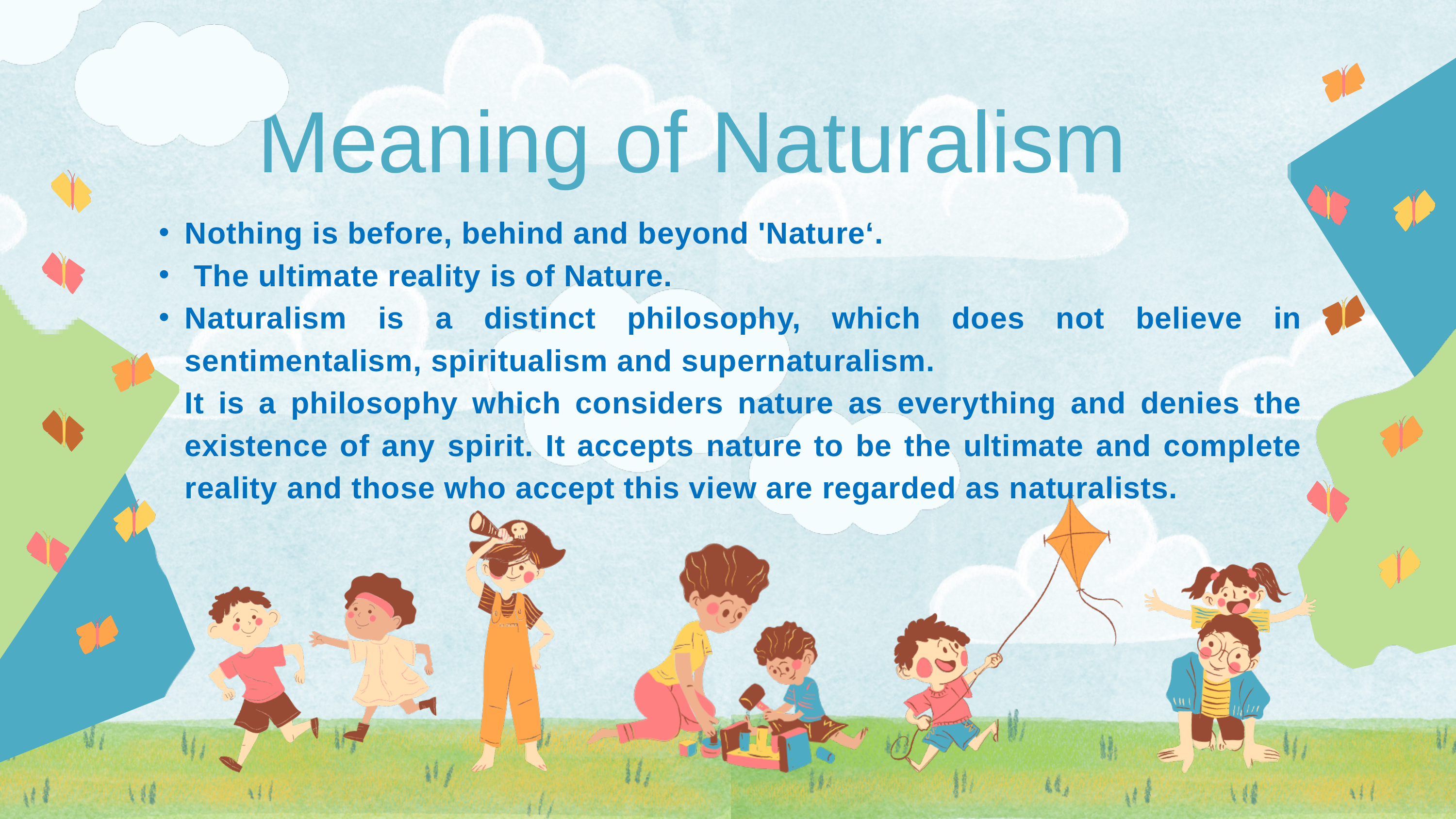

Meaning of Naturalism

Nothing is before, behind and beyond 'Nature‘.
 The ultimate reality is of Nature.
Naturalism is a distinct philosophy, which does not believe in sentimentalism, spiritualism and supernaturalism.
It is a philosophy which considers nature as everything and denies the existence of any spirit. It accepts nature to be the ultimate and complete reality and those who accept this view are regarded as naturalists.